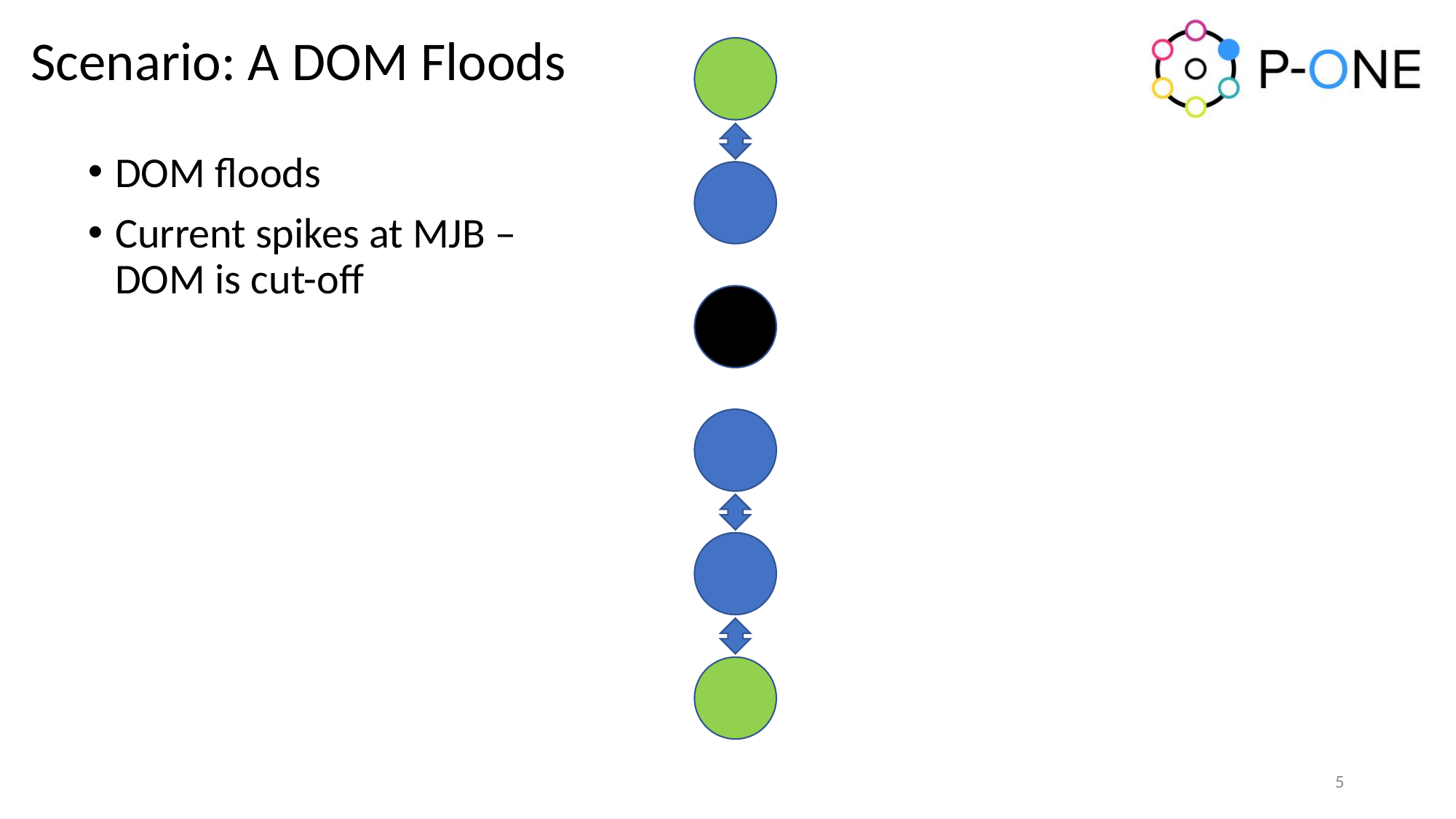

# Scenario: A DOM Floods

DOM floods
Current spikes at MJB – DOM is cut-off

5